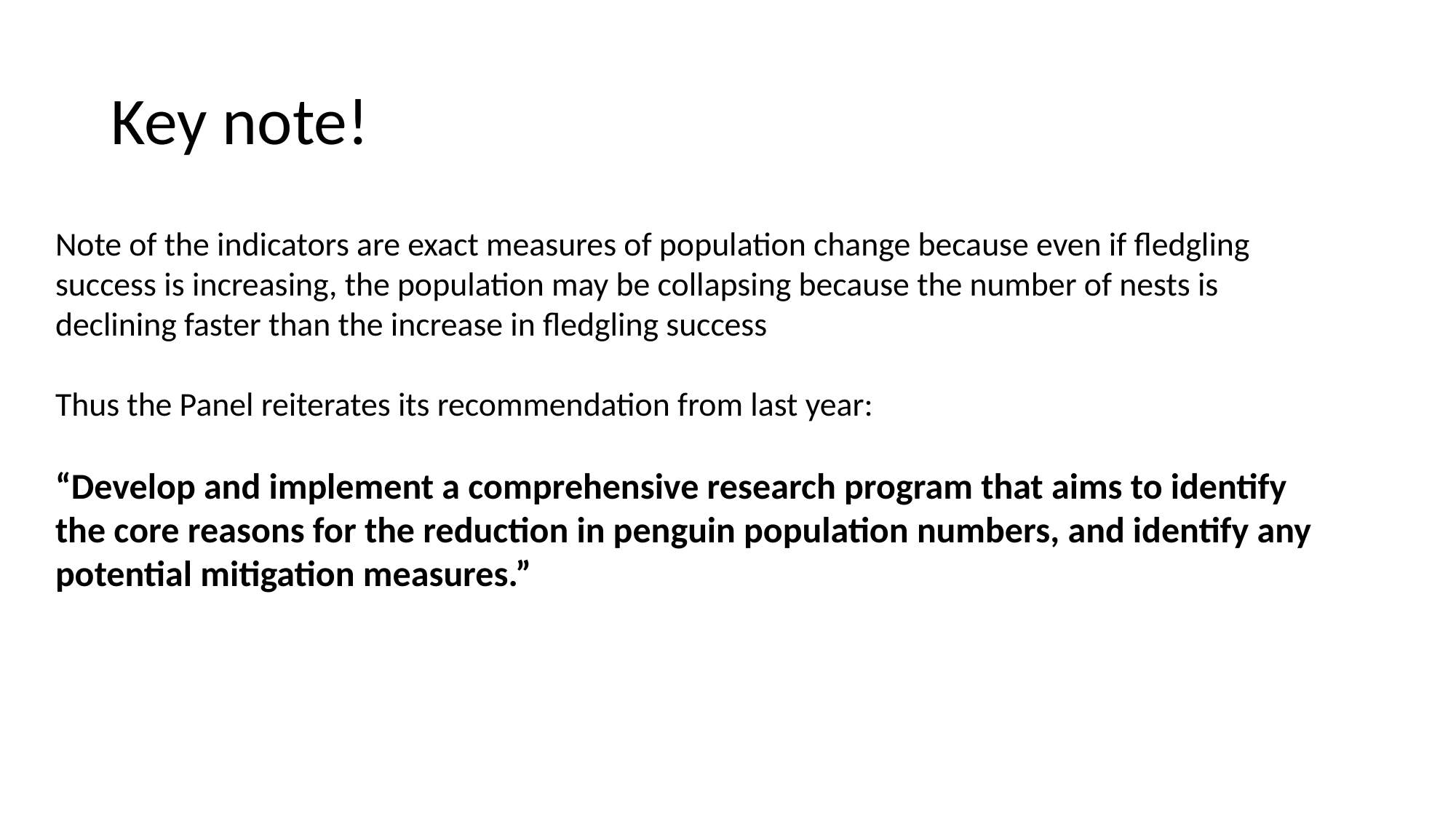

# Key note!
Note of the indicators are exact measures of population change because even if fledgling success is increasing, the population may be collapsing because the number of nests is declining faster than the increase in fledgling success

Thus the Panel reiterates its recommendation from last year:

“Develop and implement a comprehensive research program that aims to identify the core reasons for the reduction in penguin population numbers, and identify any potential mitigation measures.”